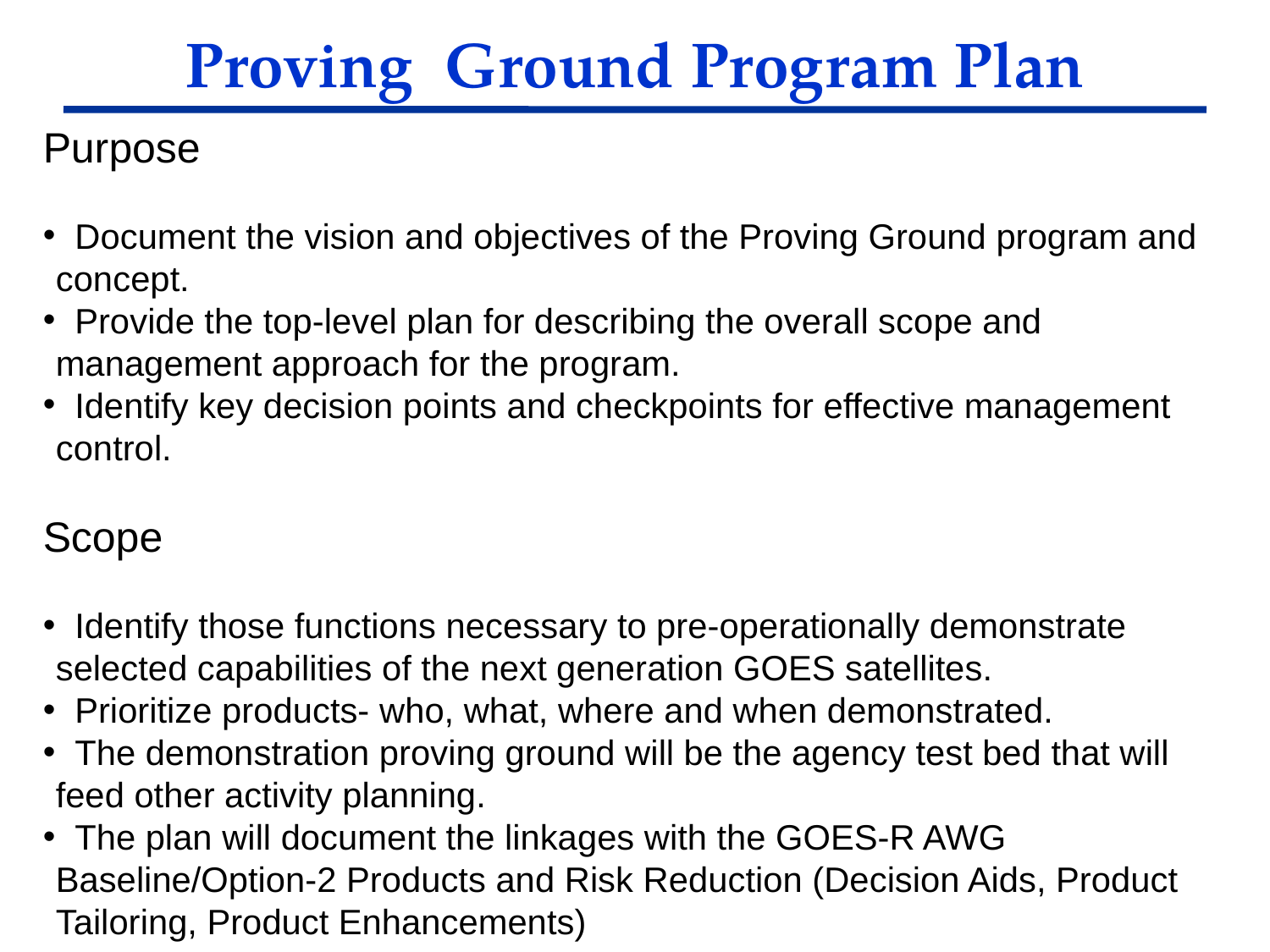

# Proving  Ground Program Plan

Purpose

  Document the vision and objectives of the Proving Ground program and concept.
  Provide the top-level plan for describing the overall scope and management approach for the program.
  Identify key decision points and checkpoints for effective management control.

Scope

  Identify those functions necessary to pre-operationally demonstrate selected capabilities of the next generation GOES satellites.
  Prioritize products- who, what, where and when demonstrated.
  The demonstration proving ground will be the agency test bed that will feed other activity planning.
  The plan will document the linkages with the GOES-R AWG Baseline/Option-2 Products and Risk Reduction (Decision Aids, Product Tailoring, Product Enhancements)